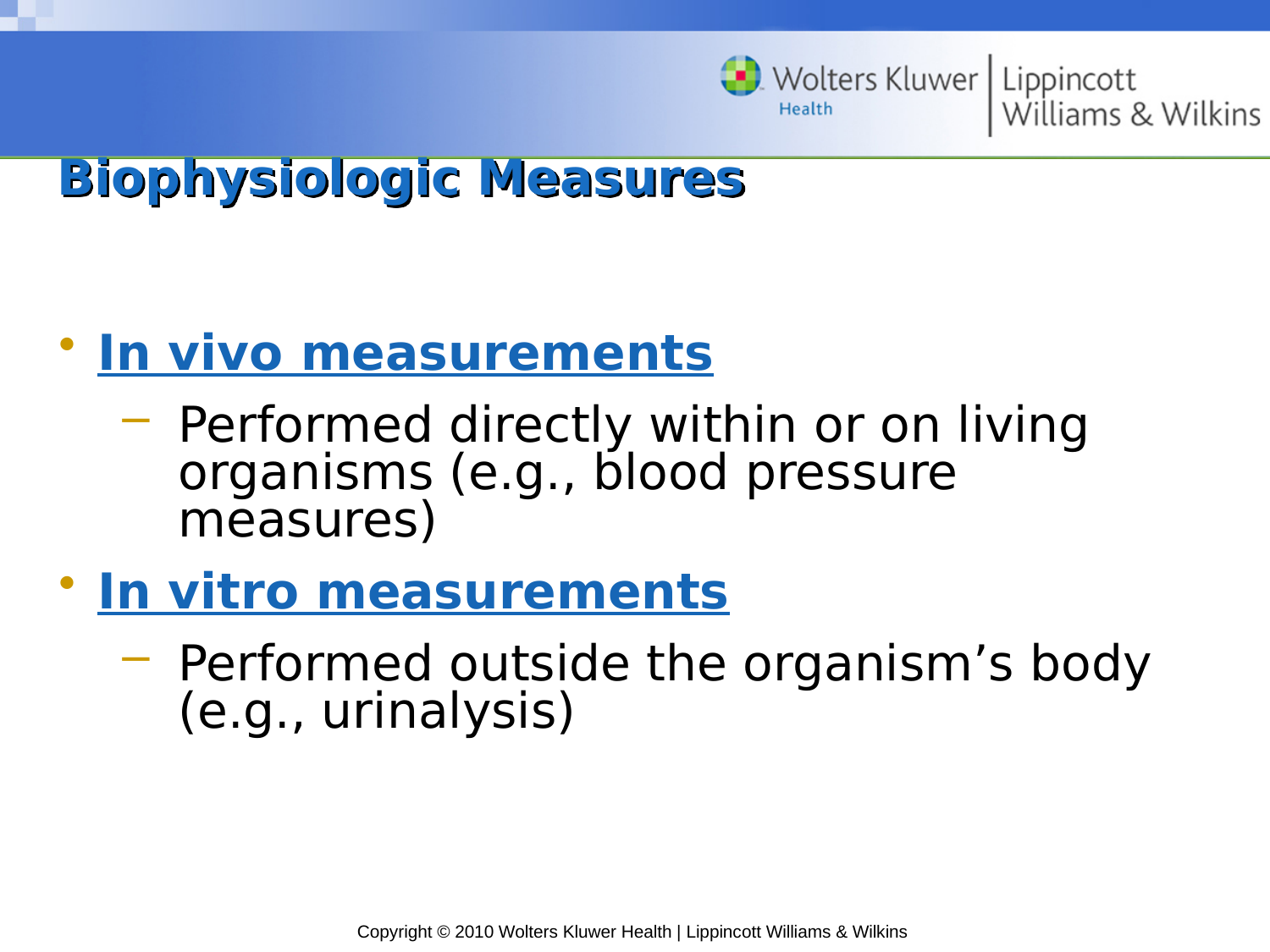

# Biophysiologic Measures
In vivo measurements
Performed directly within or on living organisms (e.g., blood pressure measures)
In vitro measurements
Performed outside the organism’s body (e.g., urinalysis)